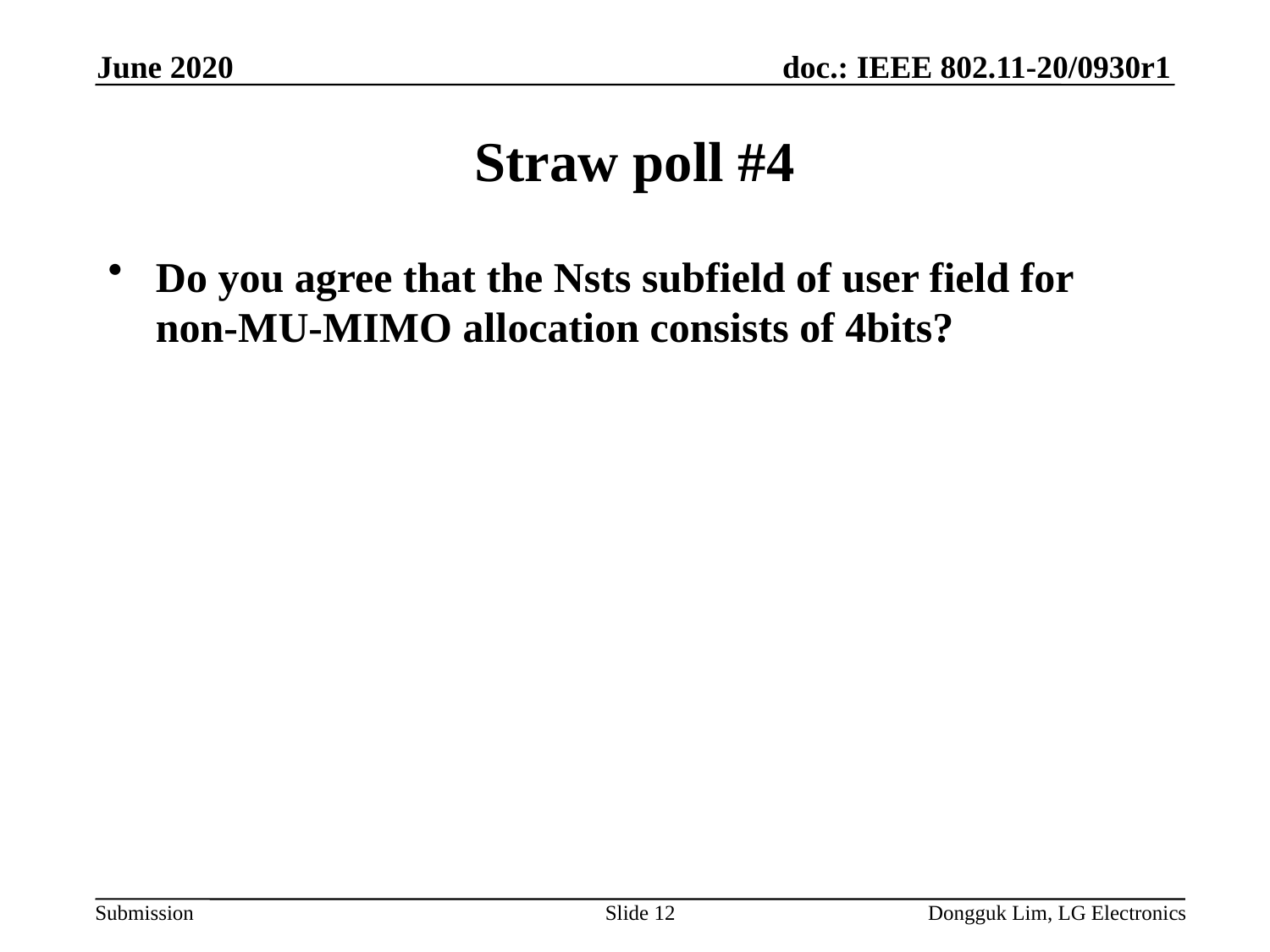

June 2020
# Straw poll #4
Do you agree that the Nsts subfield of user field for non-MU-MIMO allocation consists of 4bits?

Slide 12
Dongguk Lim, LG Electronics